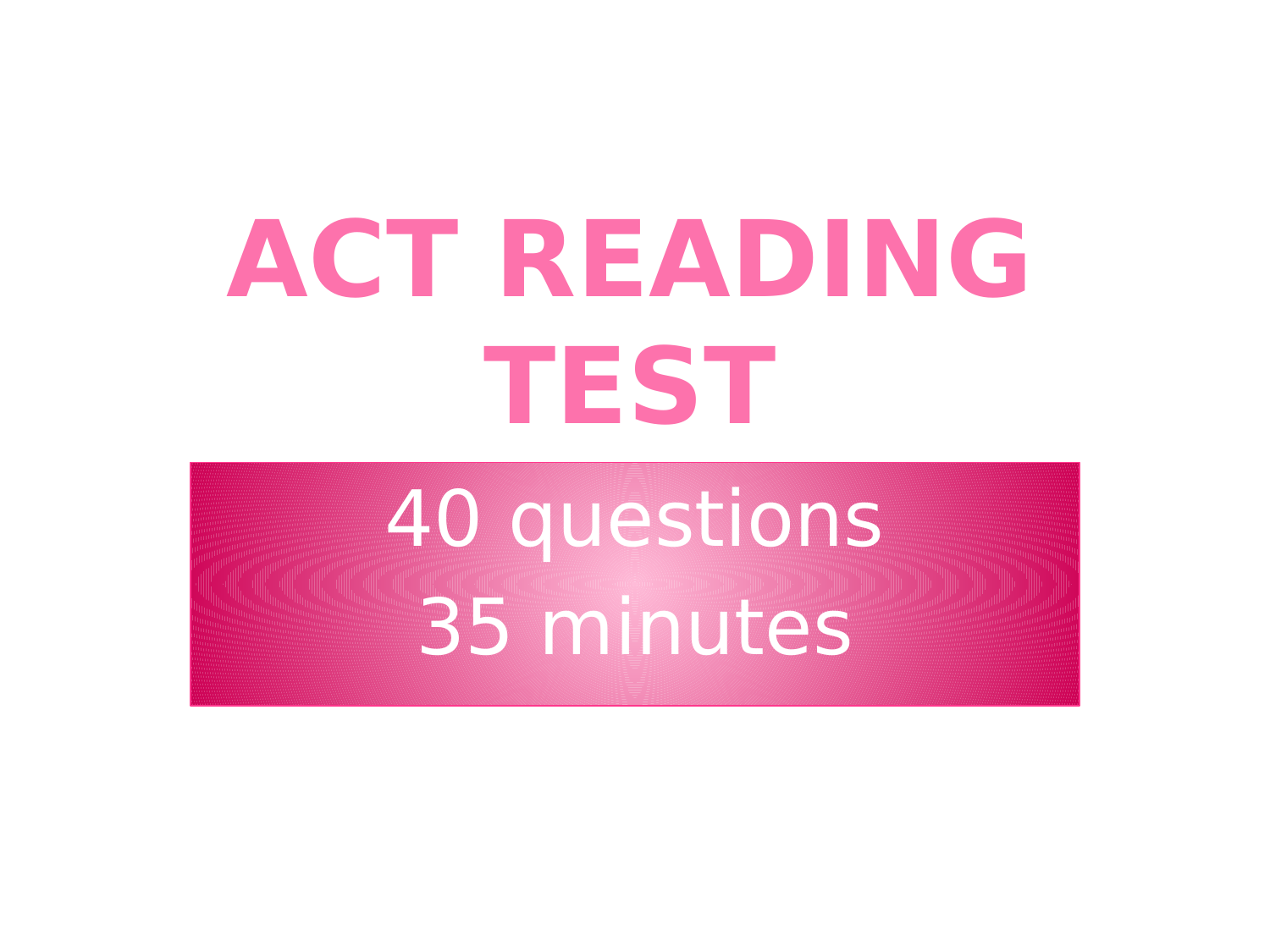

# ACT Reading Test
40 questions
35 minutes